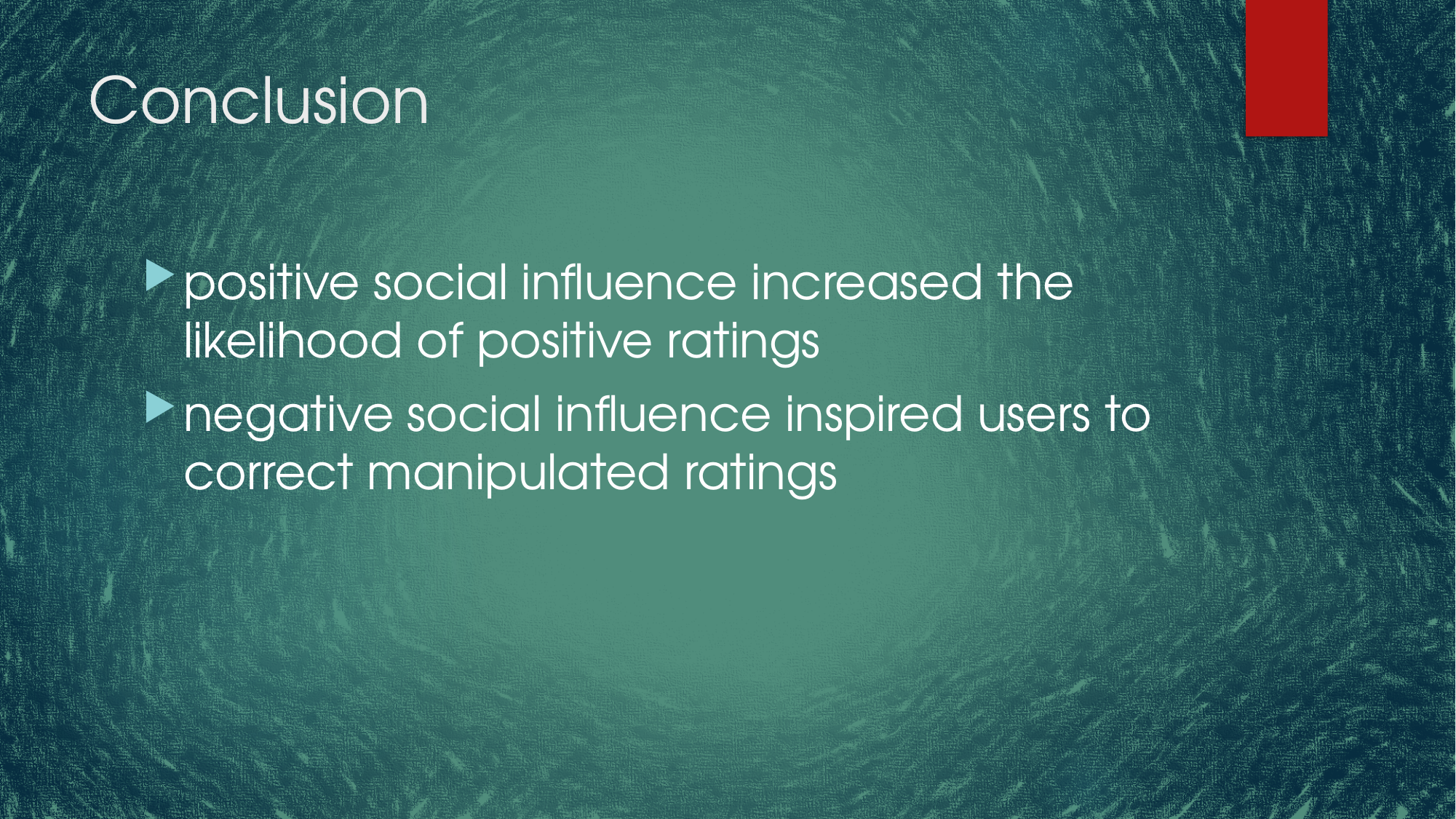

# Conclusion
positive social influence increased the likelihood of positive ratings
negative social influence inspired users to correct manipulated ratings